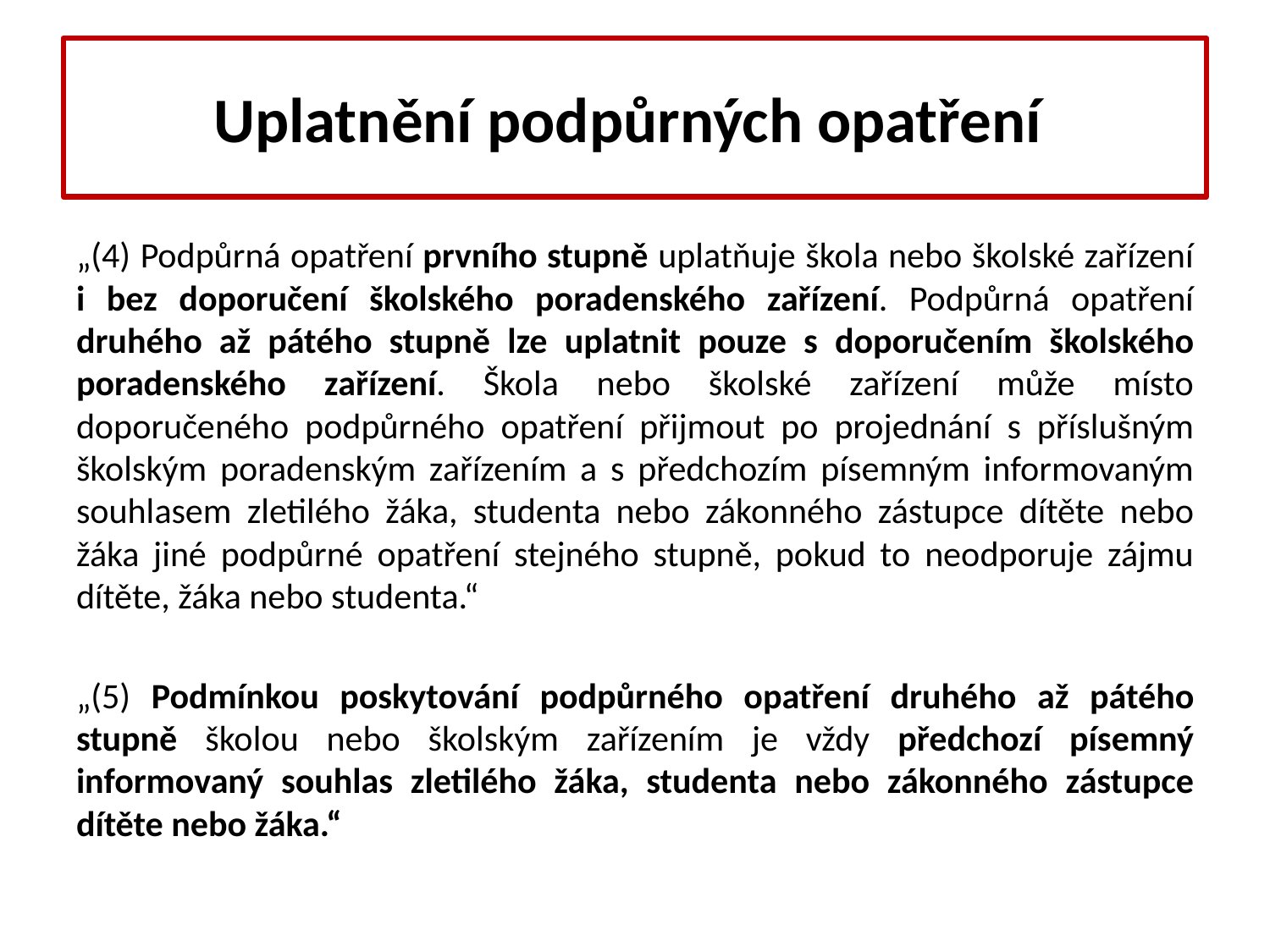

# Uplatnění podpůrných opatření
„(4) Podpůrná opatření prvního stupně uplatňuje škola nebo školské zařízení i bez doporučení školského poradenského zařízení. Podpůrná opatření druhého až pátého stupně lze uplatnit pouze s doporučením školského poradenského zařízení. Škola nebo školské zařízení může místo doporučeného podpůrného opatření přijmout po projednání s příslušným školským poradenským zařízením a s předchozím písemným informovaným souhlasem zletilého žáka, studenta nebo zákonného zástupce dítěte nebo žáka jiné podpůrné opatření stejného stupně, pokud to neodporuje zájmu dítěte, žáka nebo studenta.“

„(5) Podmínkou poskytování podpůrného opatření druhého až pátého stupně školou nebo školským zařízením je vždy předchozí písemný informovaný souhlas zletilého žáka, studenta nebo zákonného zástupce dítěte nebo žáka.“